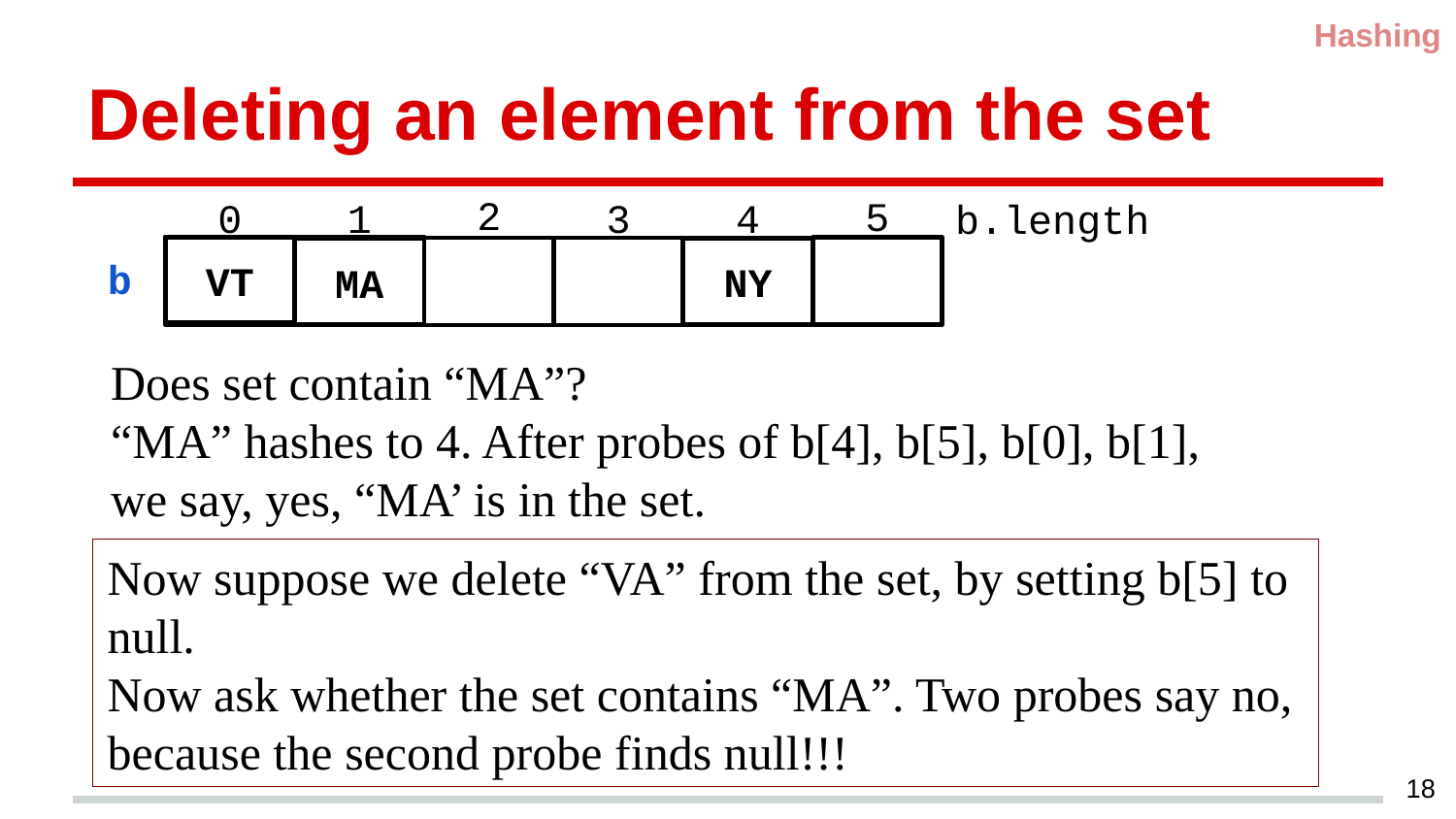

Hashing
# Deleting an element from the set
b.length
2
3
5
1
0
4

b
VT
VA
NY
MA

Does set contain “MA”?
“MA” hashes to 4. After probes of b[4], b[5], b[0], b[1], we say, yes, “MA’ is in the set.
Now suppose we delete “VA” from the set, by setting b[5] to null.
Now ask whether the set contains “MA”. Two probes say no, because the second probe finds null!!!
18